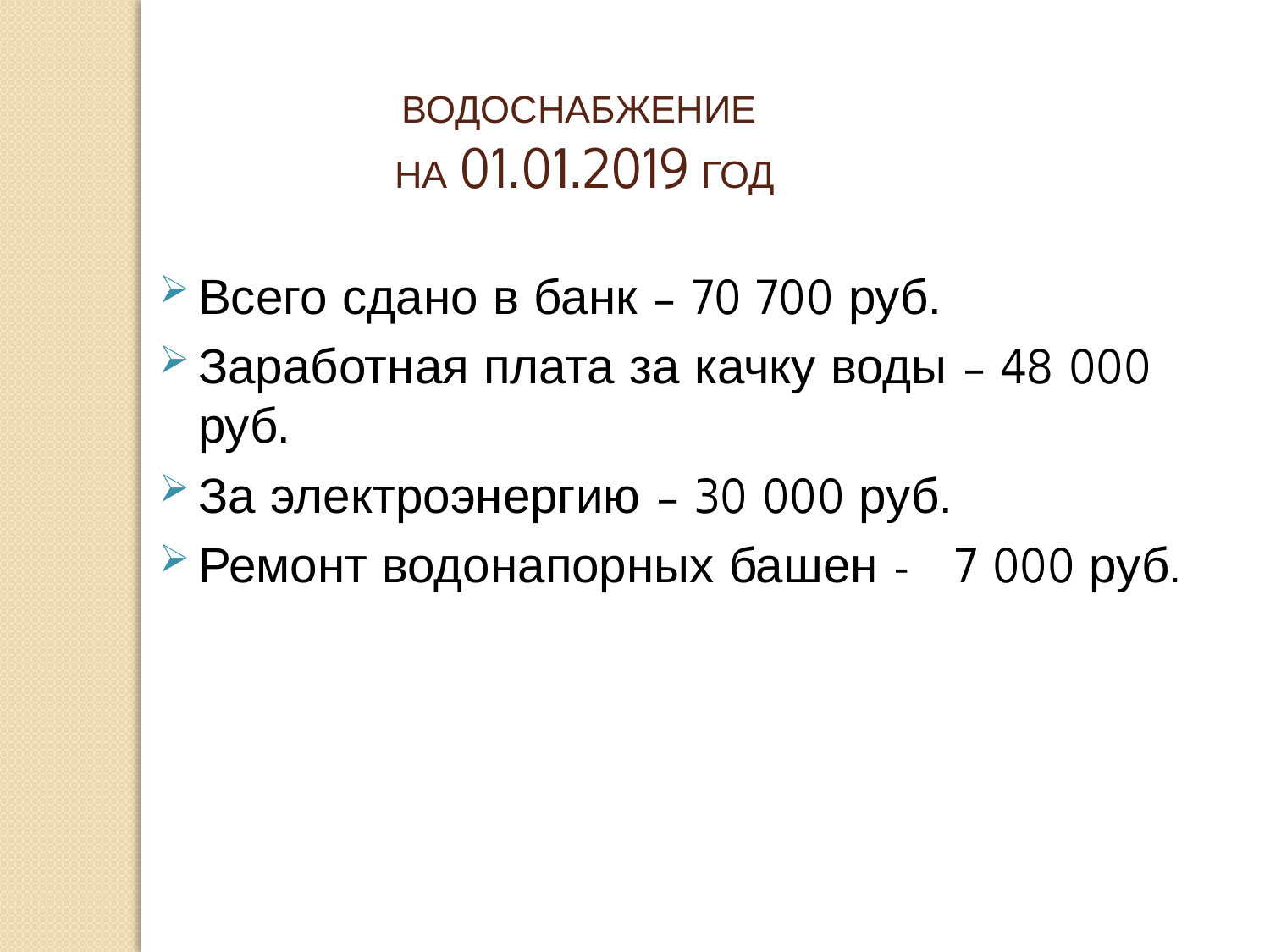

ВОДОСНАБЖЕНИЕ
НА 01.01.2019 ГОД

Всего сдано в банк – 70 700 руб.
Заработная плата за качку воды – 48 000 руб.
За электроэнергию – 30 000 руб.
Ремонт водонапорных башен -   7 000 руб.